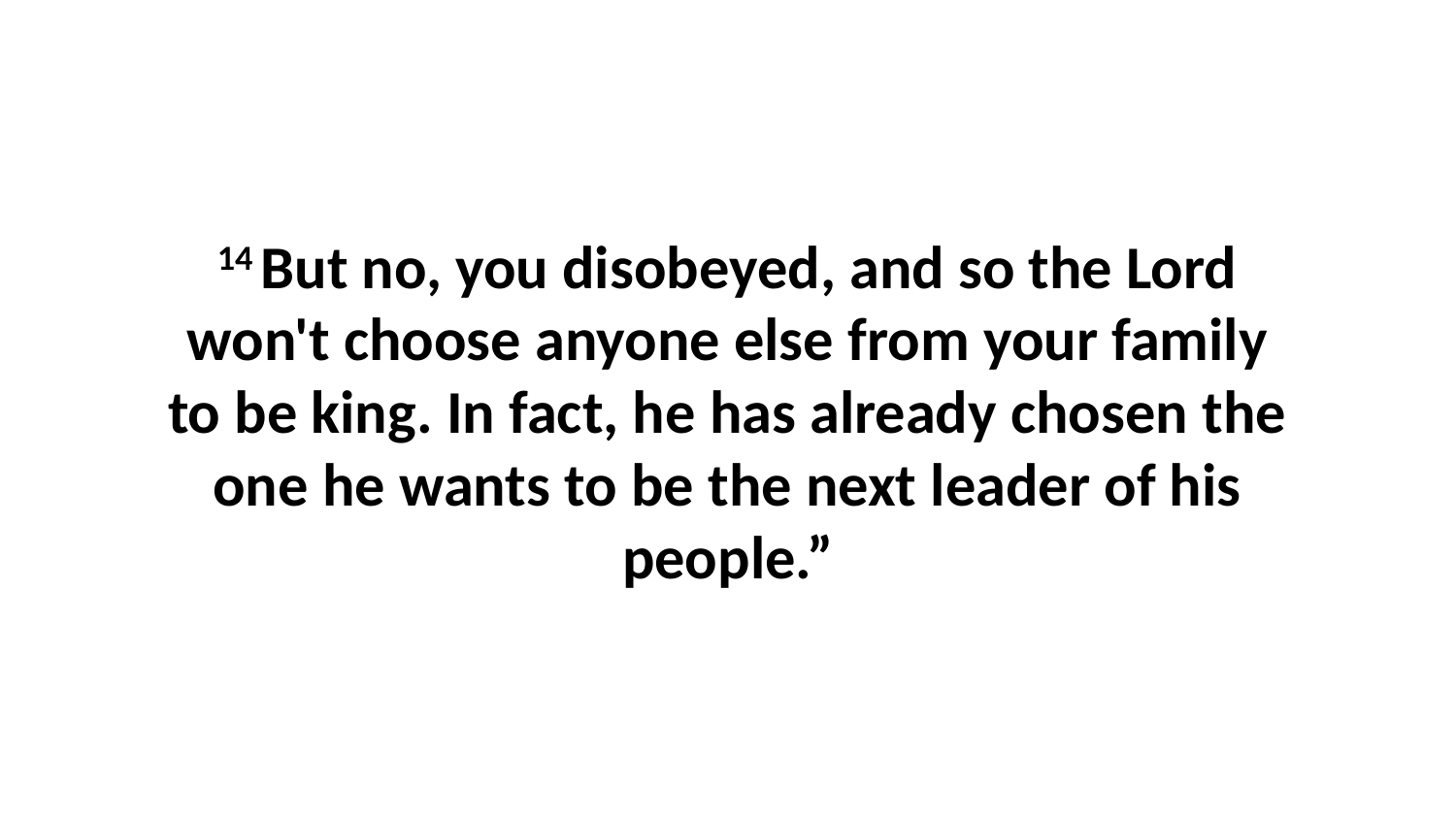

14 But no, you disobeyed, and so the Lord won't choose anyone else from your family to be king. In fact, he has already chosen the one he wants to be the next leader of his people.”